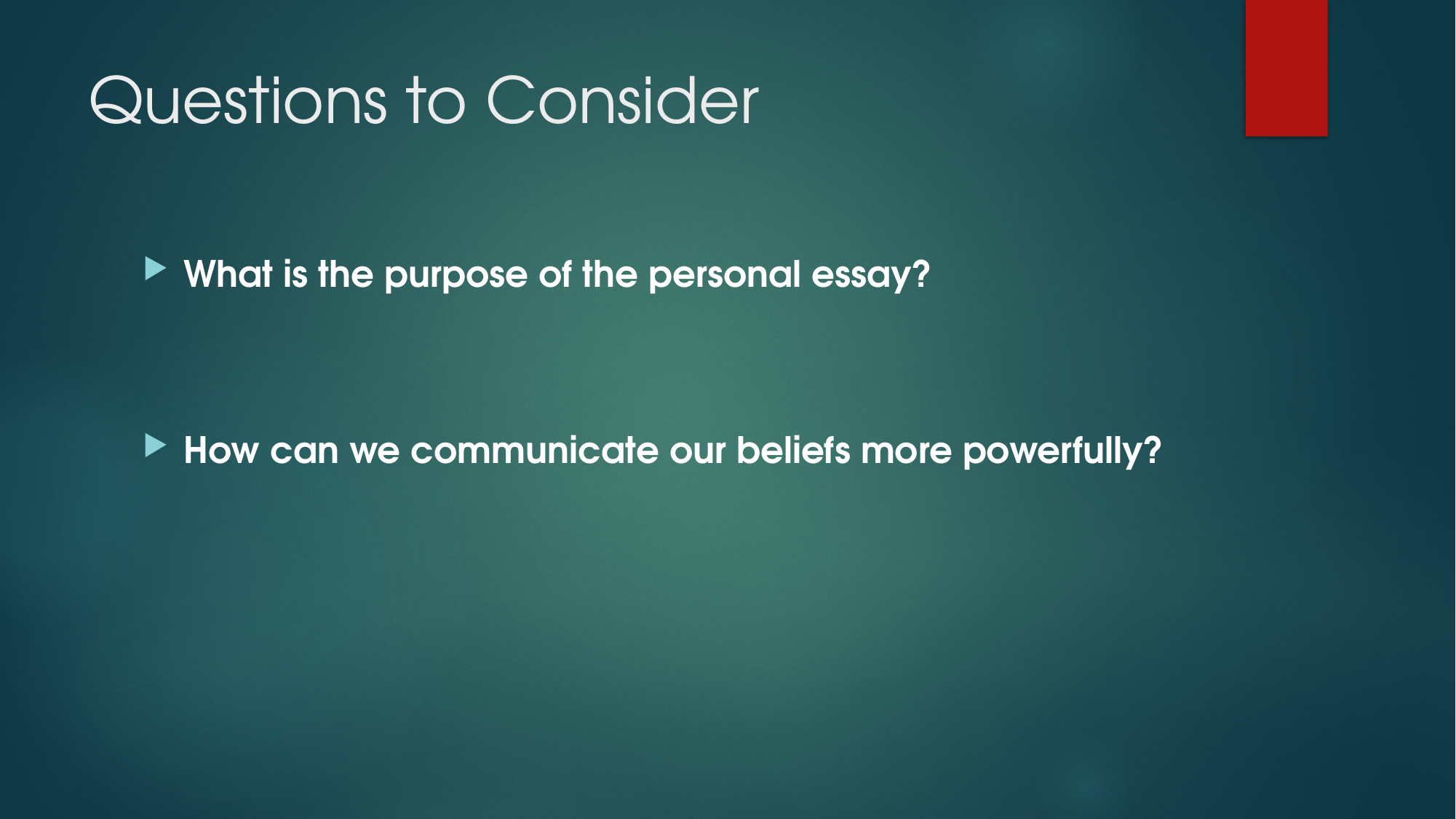

# Questions to Consider
What is the purpose of the personal essay?

How can we communicate our beliefs more powerfully?